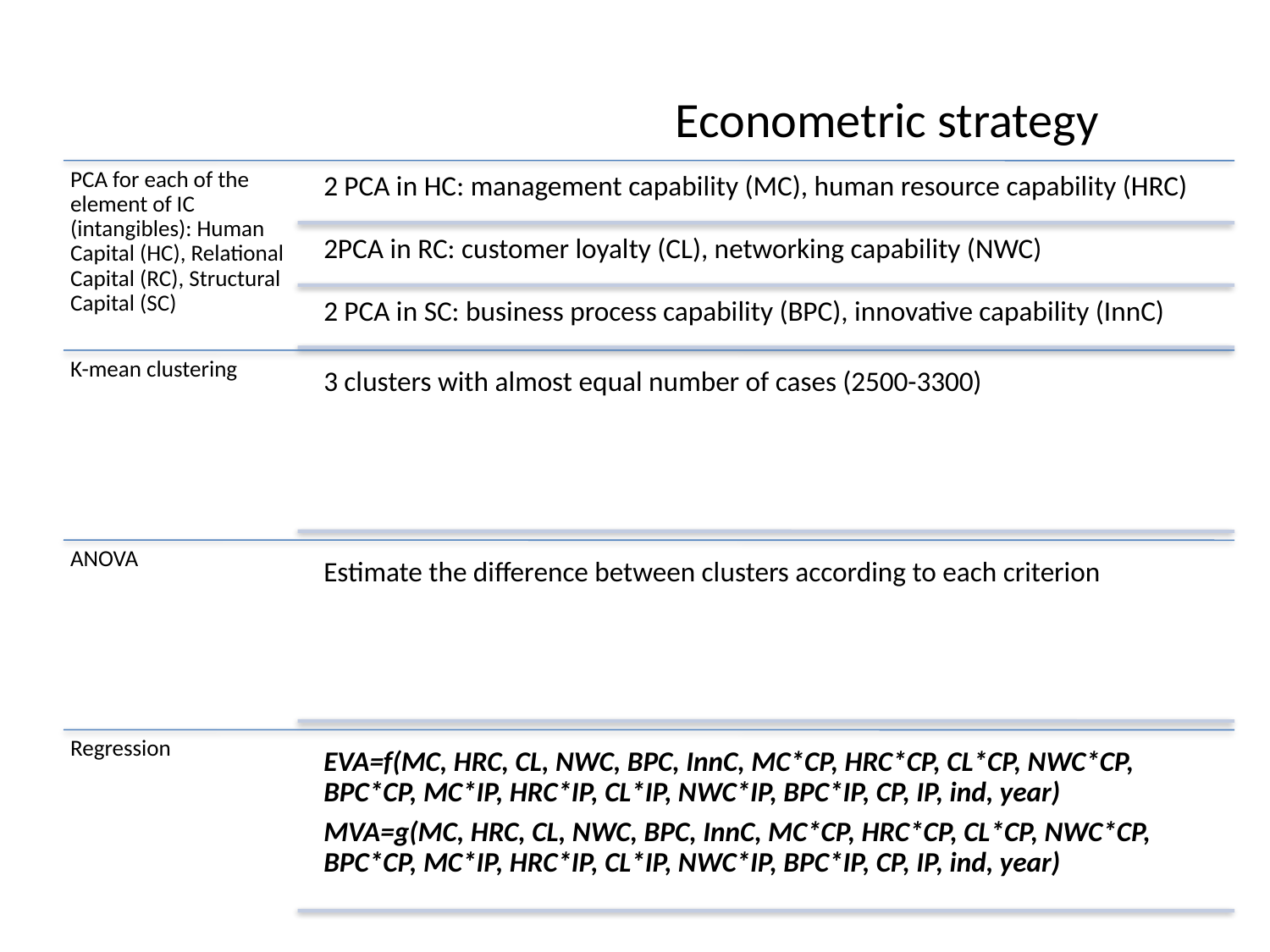

# Econometric strategy
PCA for each of the element of IC (intangibles): Human Capital (HC), Relational Capital (RC), Structural Capital (SC)
2 PCA in HC: management capability (MC), human resource capability (HRC)
2PCA in RC: customer loyalty (CL), networking capability (NWC)
2 PCA in SC: business process capability (BPC), innovative capability (InnC)
K-mean clustering
3 clusters with almost equal number of cases (2500-3300)
ANOVA
Estimate the difference between clusters according to each criterion
Regression
EVA=f(MC, HRC, CL, NWC, BPC, InnC, MC*CP, HRC*CP, CL*CP, NWC*CP, BPC*CP, MC*IP, HRC*IP, CL*IP, NWC*IP, BPC*IP, CP, IP, ind, year)
MVA=g(MC, HRC, CL, NWC, BPC, InnC, MC*CP, HRC*CP, CL*CP, NWC*CP, BPC*CP, MC*IP, HRC*IP, CL*IP, NWC*IP, BPC*IP, CP, IP, ind, year)